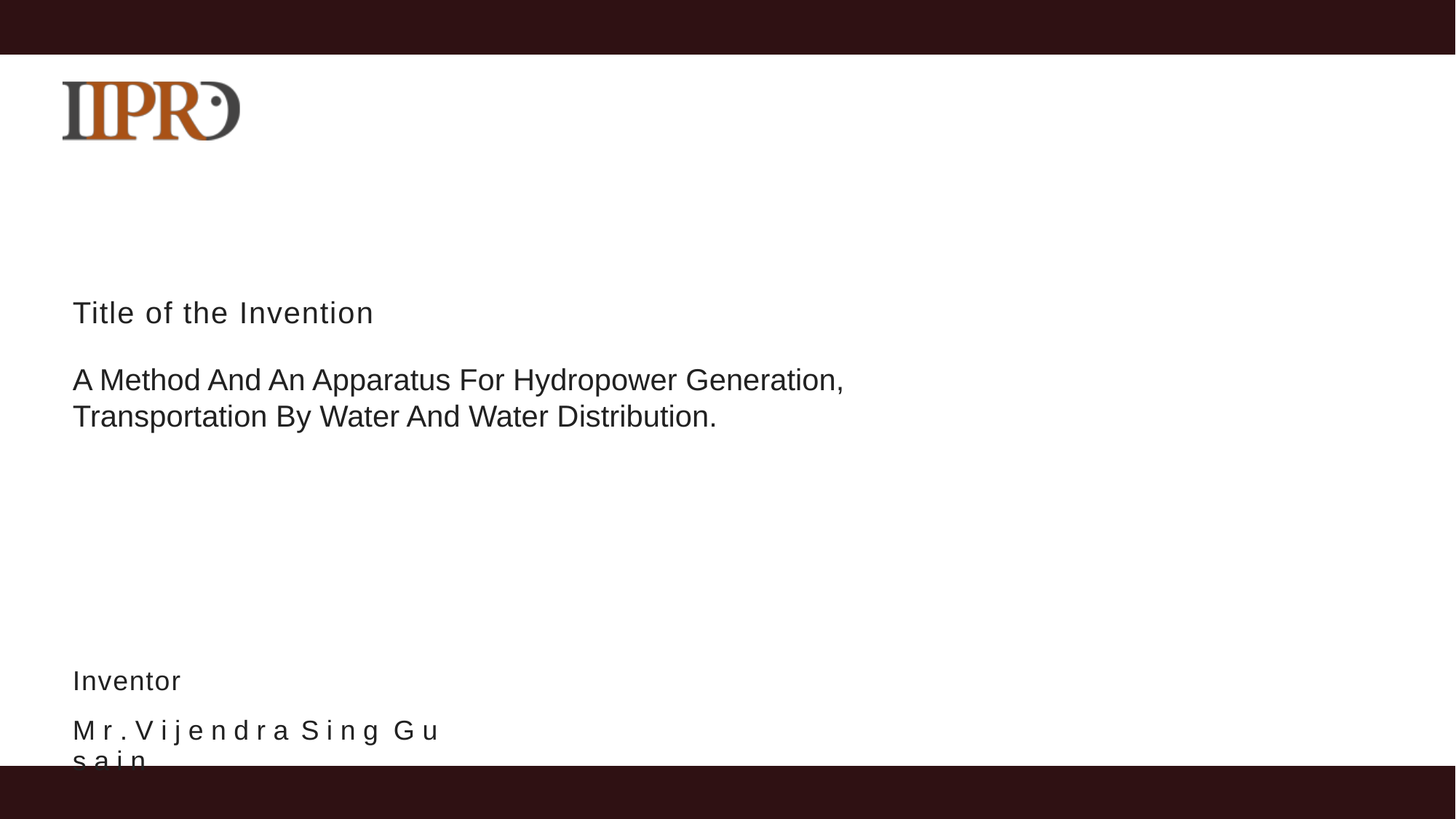

Title of the Invention
A Method And An Apparatus For Hydropower Generation,
Transportation By Water And Water Distribution.

Inventor
M r . V i j e n d r a S i n g  G u s a i n